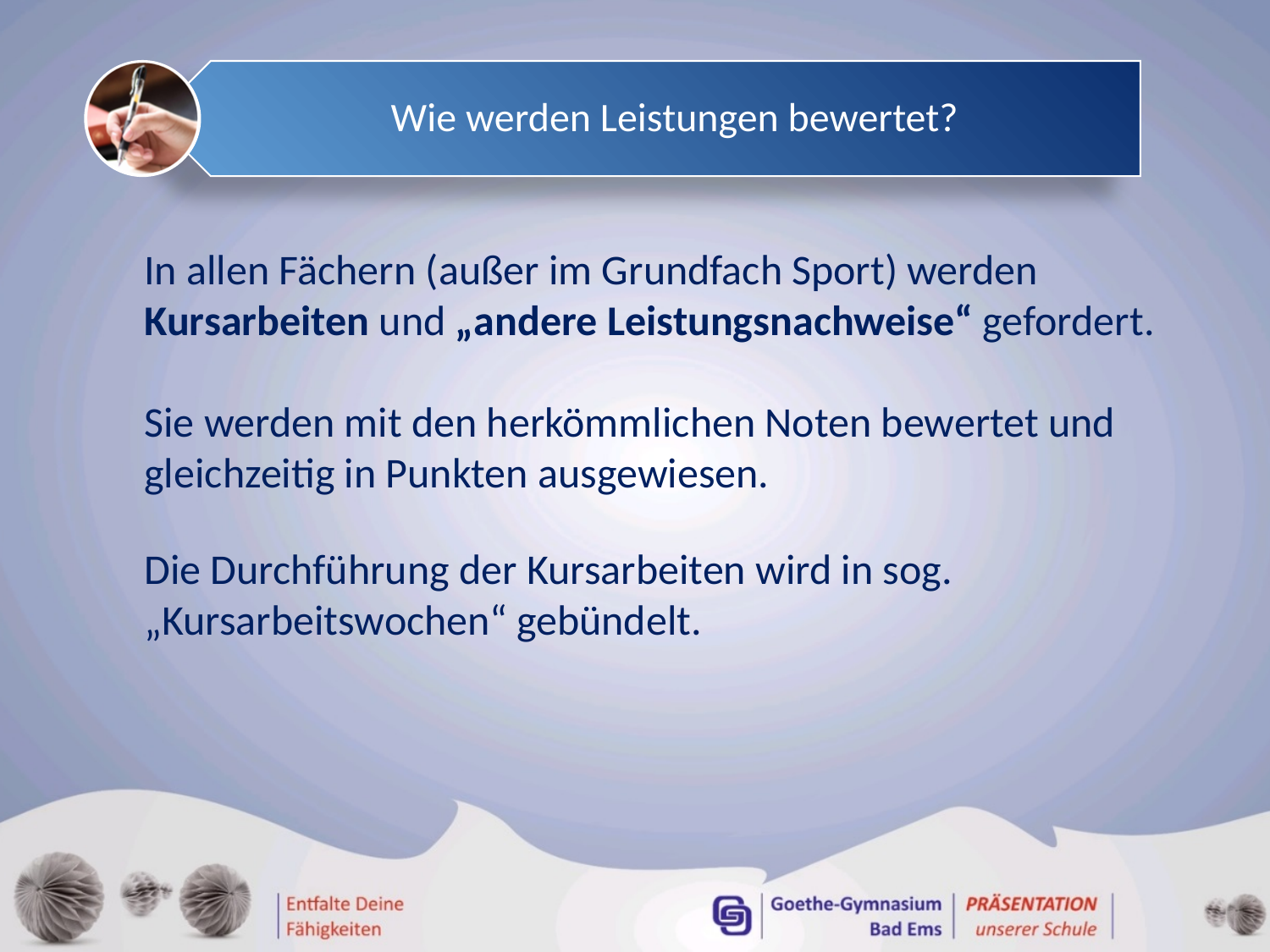

Wie werden Leistungen bewertet?
In allen Fächern (außer im Grundfach Sport) werden Kursarbeiten und „andere Leistungsnachweise“ gefordert.

Sie werden mit den herkömmlichen Noten bewertet und gleichzeitig in Punkten ausgewiesen.
Die Durchführung der Kursarbeiten wird in sog. „Kursarbeitswochen“ gebündelt.